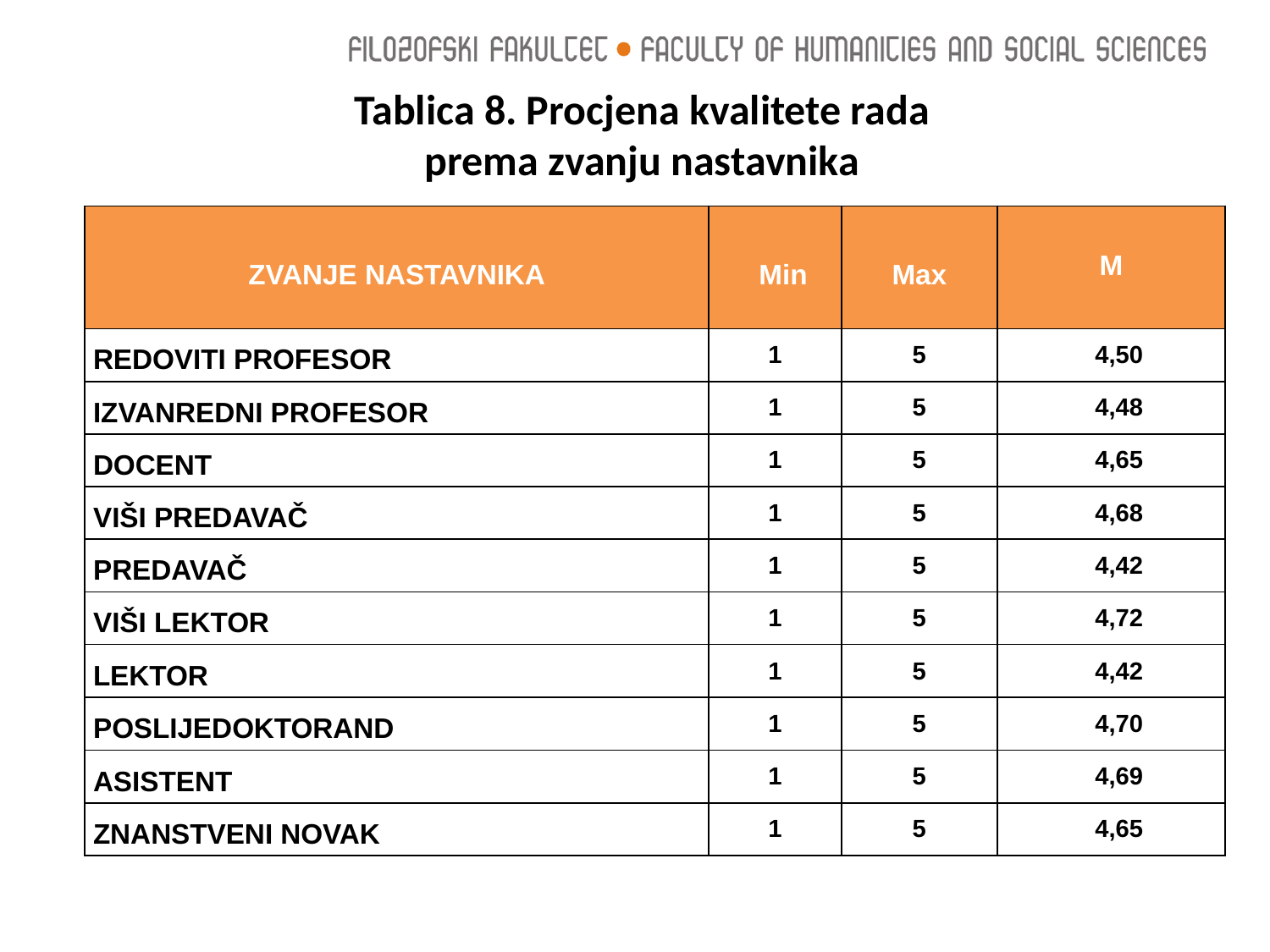

Tablica 8. Procjena kvalitete rada
prema zvanju nastavnika
| ZVANJE NASTAVNIKA | Min | Max | M |
| --- | --- | --- | --- |
| REDOVITI PROFESOR | 1 | 5 | 4,50 |
| IZVANREDNI PROFESOR | 1 | 5 | 4,48 |
| DOCENT | 1 | 5 | 4,65 |
| VIŠI PREDAVAČ | 1 | 5 | 4,68 |
| PREDAVAČ | 1 | 5 | 4,42 |
| VIŠI LEKTOR | 1 | 5 | 4,72 |
| LEKTOR | 1 | 5 | 4,42 |
| POSLIJEDOKTORAND | 1 | 5 | 4,70 |
| ASISTENT | 1 | 5 | 4,69 |
| ZNANSTVENI NOVAK | 1 | 5 | 4,65 |